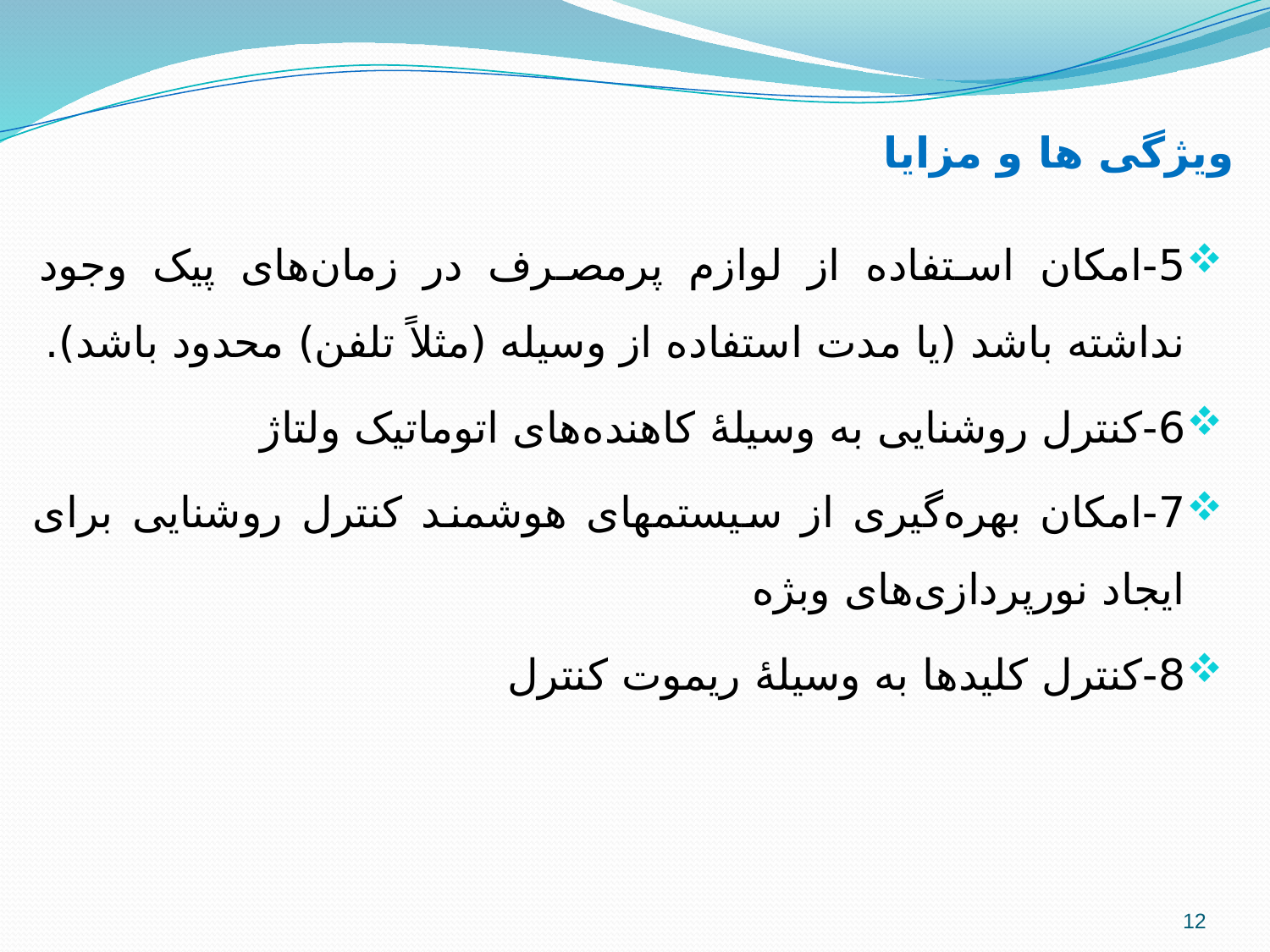

# ویژگی ها و مزایا
5-امکان استفاده از لوازم پرمصرف در زمان‌های پیک وجود نداشته باشد (یا مدت استفاده از وسیله (مثلاً تلفن) محدود باشد).
6-کنترل روشنایی به وسیلهٔ کاهنده‌های اتوماتیک ولتاژ
7-امکان بهره‌گیری از سیستمهای هوشمند کنترل روشنایی برای ایجاد نورپردازی‌های وبژه
8-کنترل کلیدها به وسیلهٔ ریموت کنترل
12